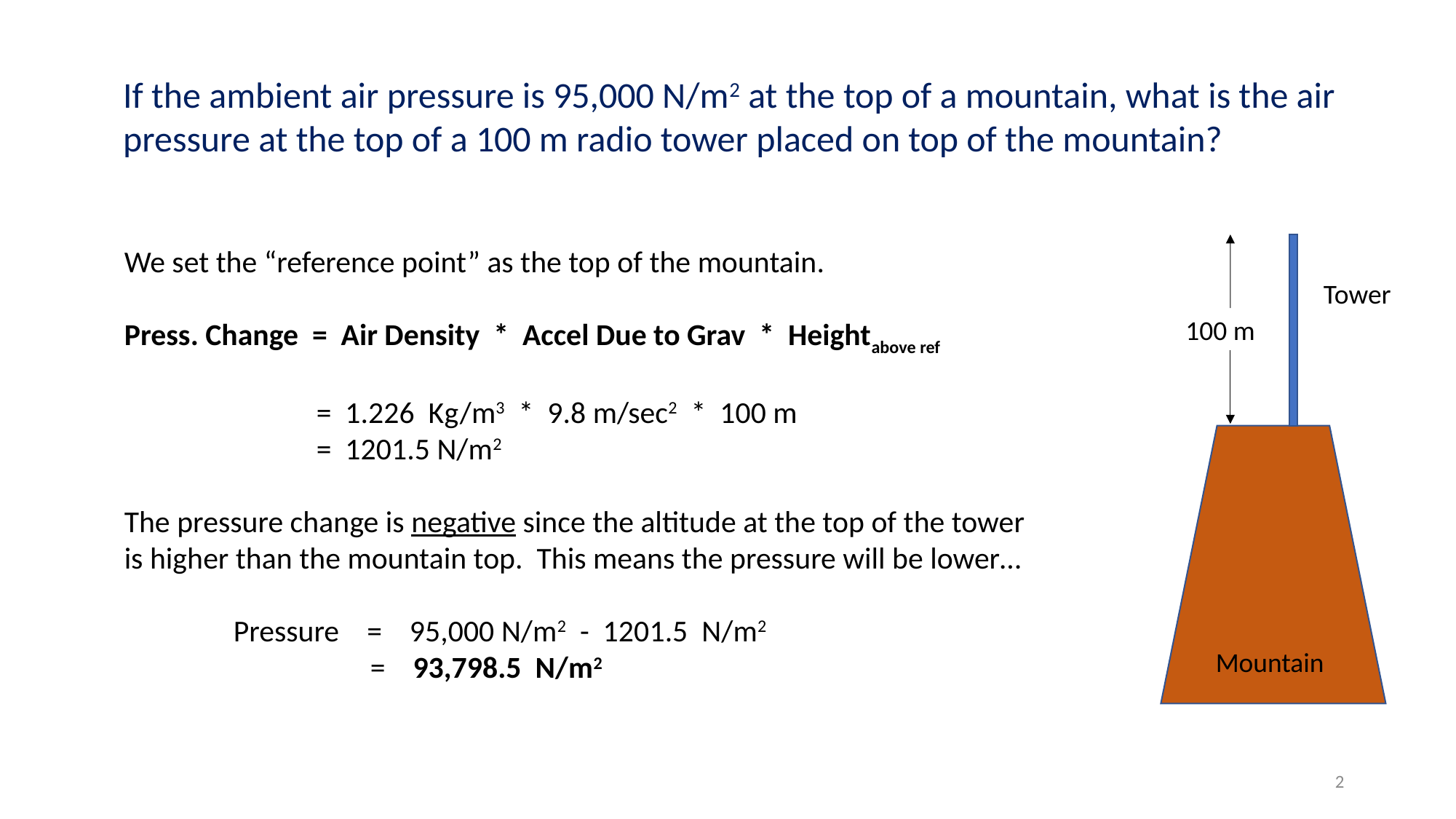

If the ambient air pressure is 95,000 N/m2 at the top of a mountain, what is the air pressure at the top of a 100 m radio tower placed on top of the mountain?

100 m

We set the “reference point” as the top of the mountain.

Press. Change  =  Air Density  *  Accel Due to Grav  *  Heightabove ref

	            =  1.226  Kg/m3  *  9.8 m/sec2  *  100 m
	            =  1201.5 N/m2

The pressure change is negative since the altitude at the top of the tower is higher than the mountain top.  This means the pressure will be lower…

	Pressure    =    95,000 N/m2  -  1201.5  N/m2
		    =    93,798.5  N/m2

Tower
Mountain
2